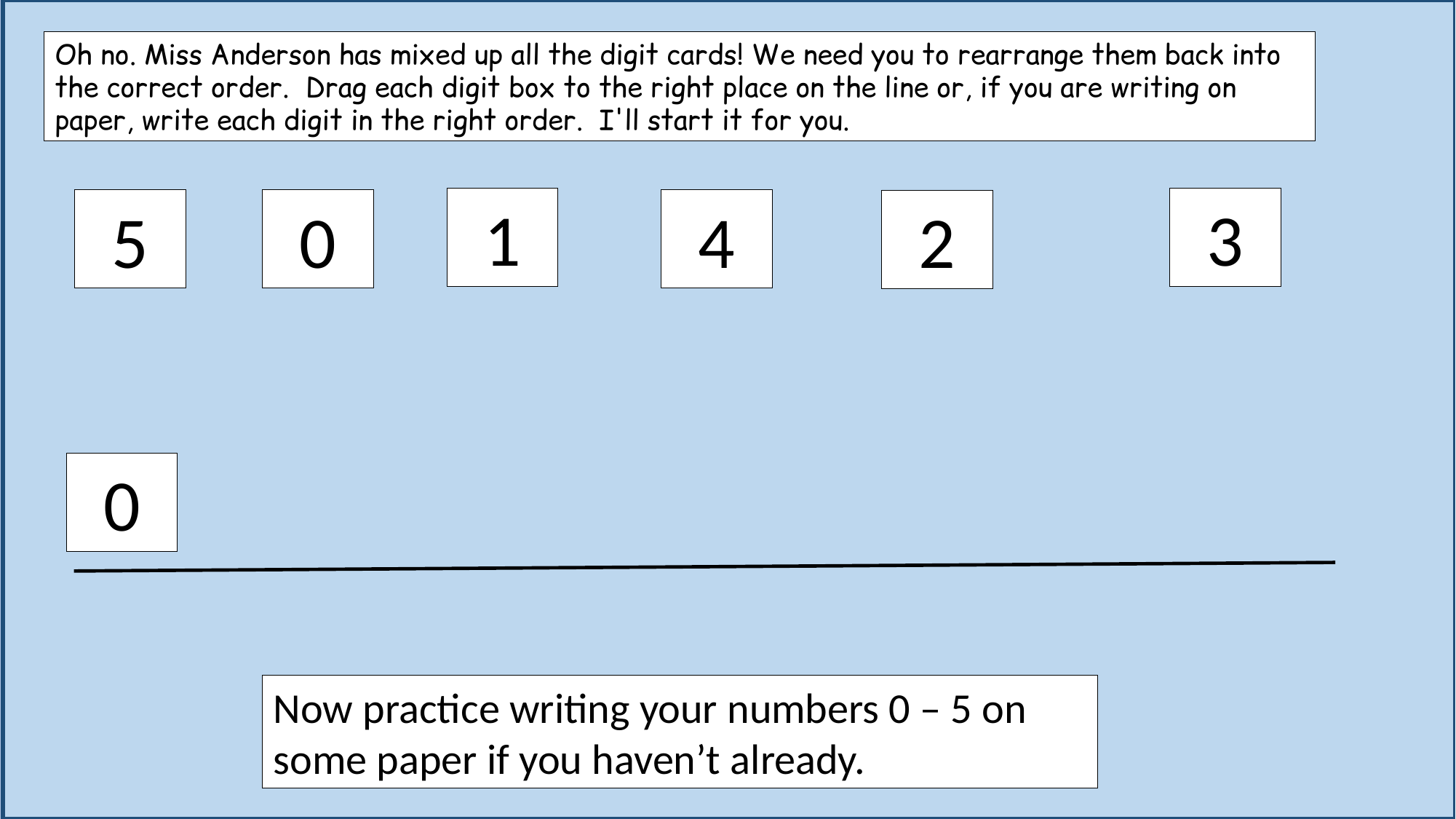

Oh no. Miss Anderson has mixed up all the digit cards! We need you to rearrange them back into the correct order.  Drag each digit box to the right place on the line or, if you are writing on paper, write each digit in the right order.  I'll start it for you.
1
3
5
0
4
2
0
Now practice writing your numbers 0 – 5 on some paper if you haven’t already.